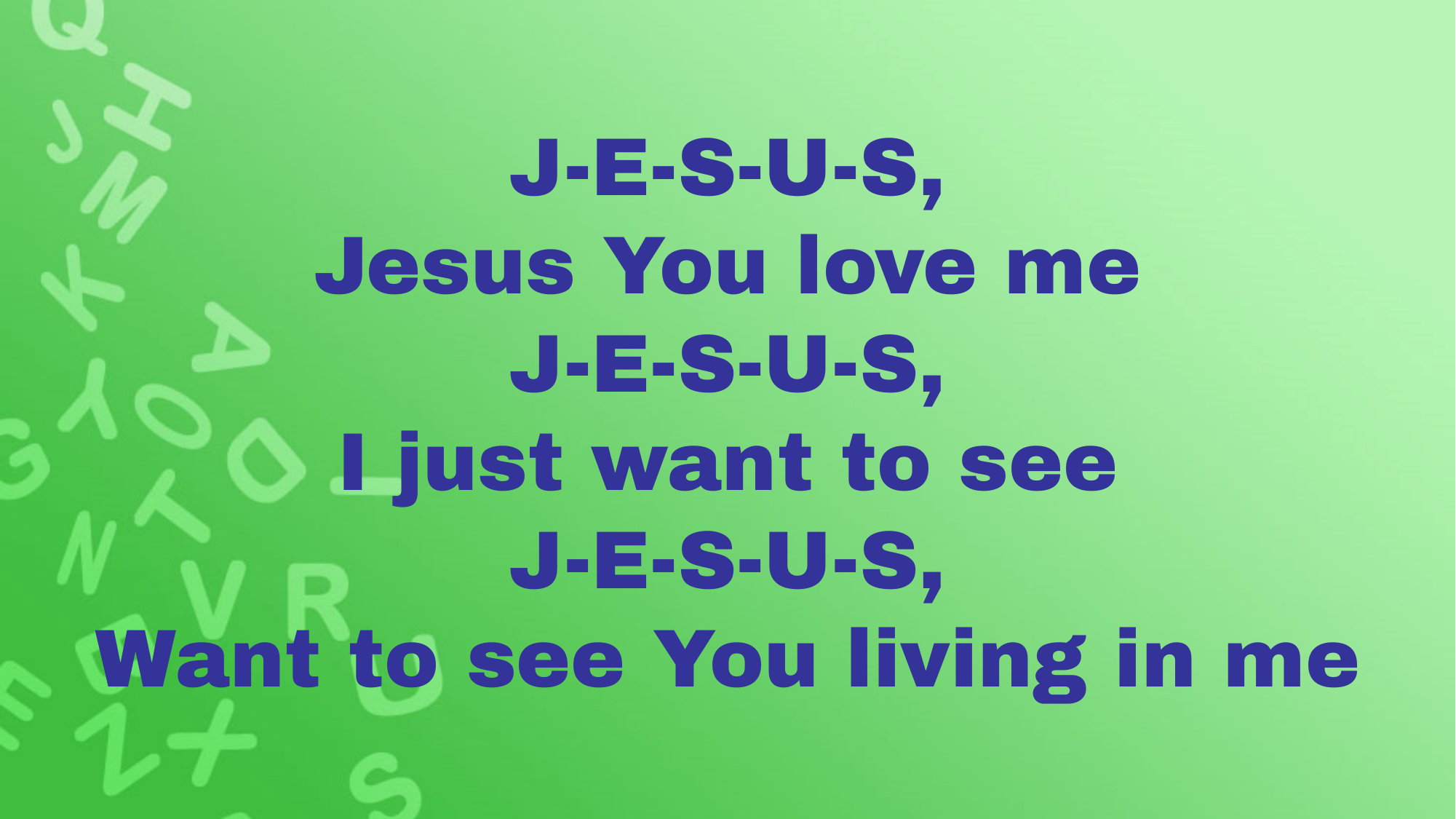

J-E-S-U-S,
Jesus You love me
J-E-S-U-S,
I just want to see
J-E-S-U-S,
Want to see You living in me